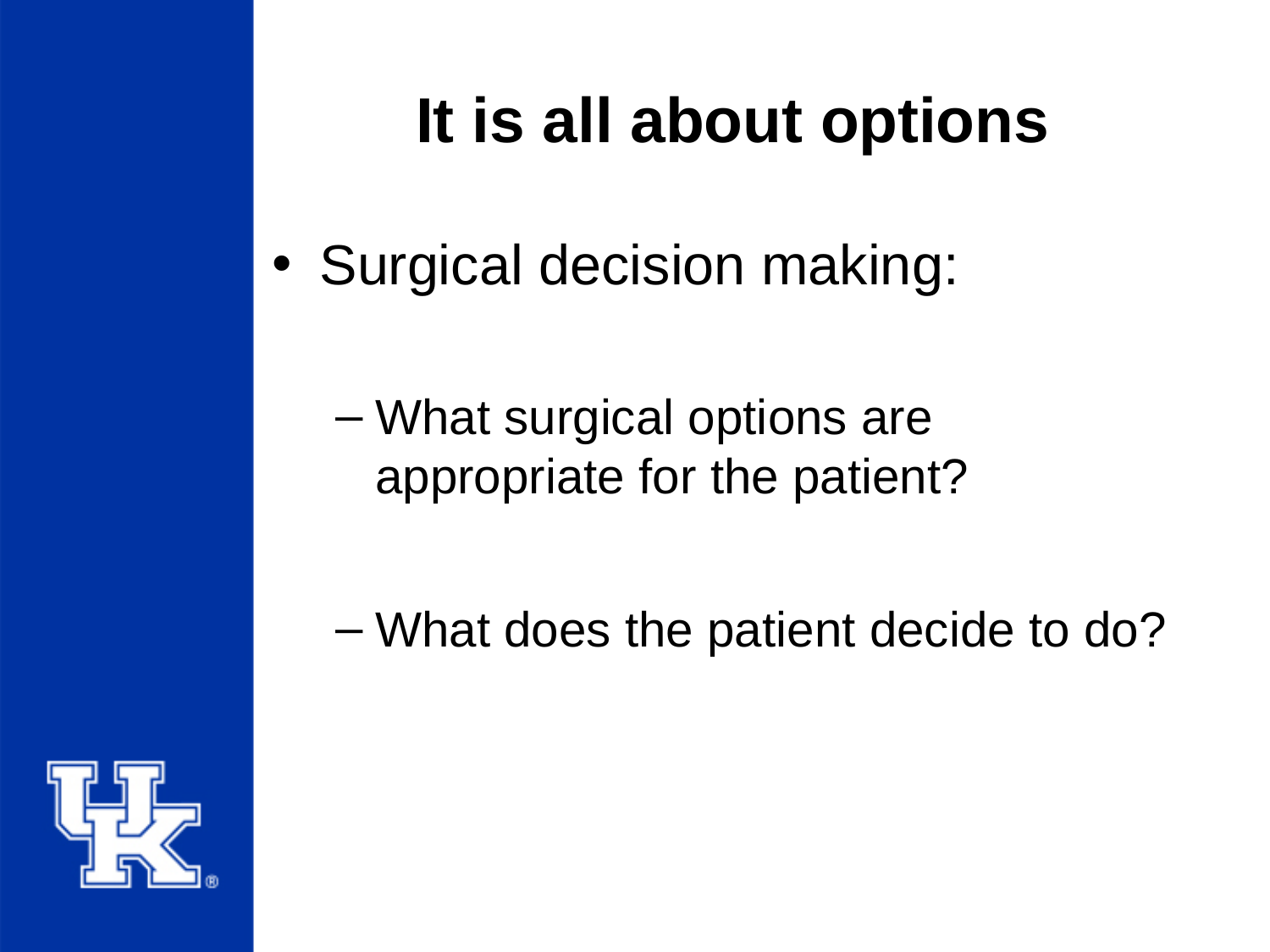

# It is all about options
Surgical decision making:

What surgical options are appropriate for the patient?

What does the patient decide to do?